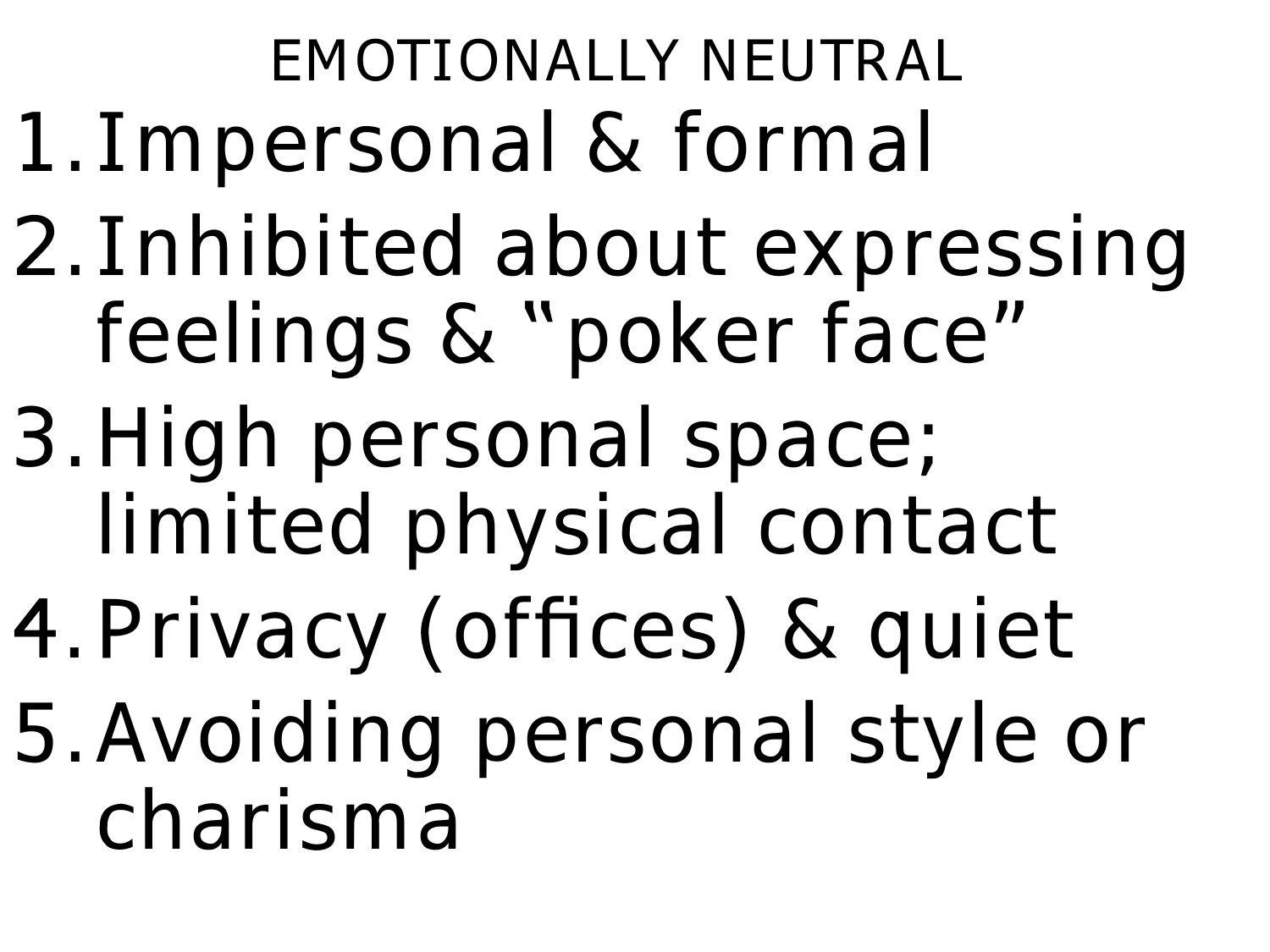

# EMOTIONALLY NEUTRAL
Impersonal & formal
Inhibited about expressing feelings & “poker face”
High personal space; limited physical contact
Privacy (offices) & quiet
Avoiding personal style or charisma